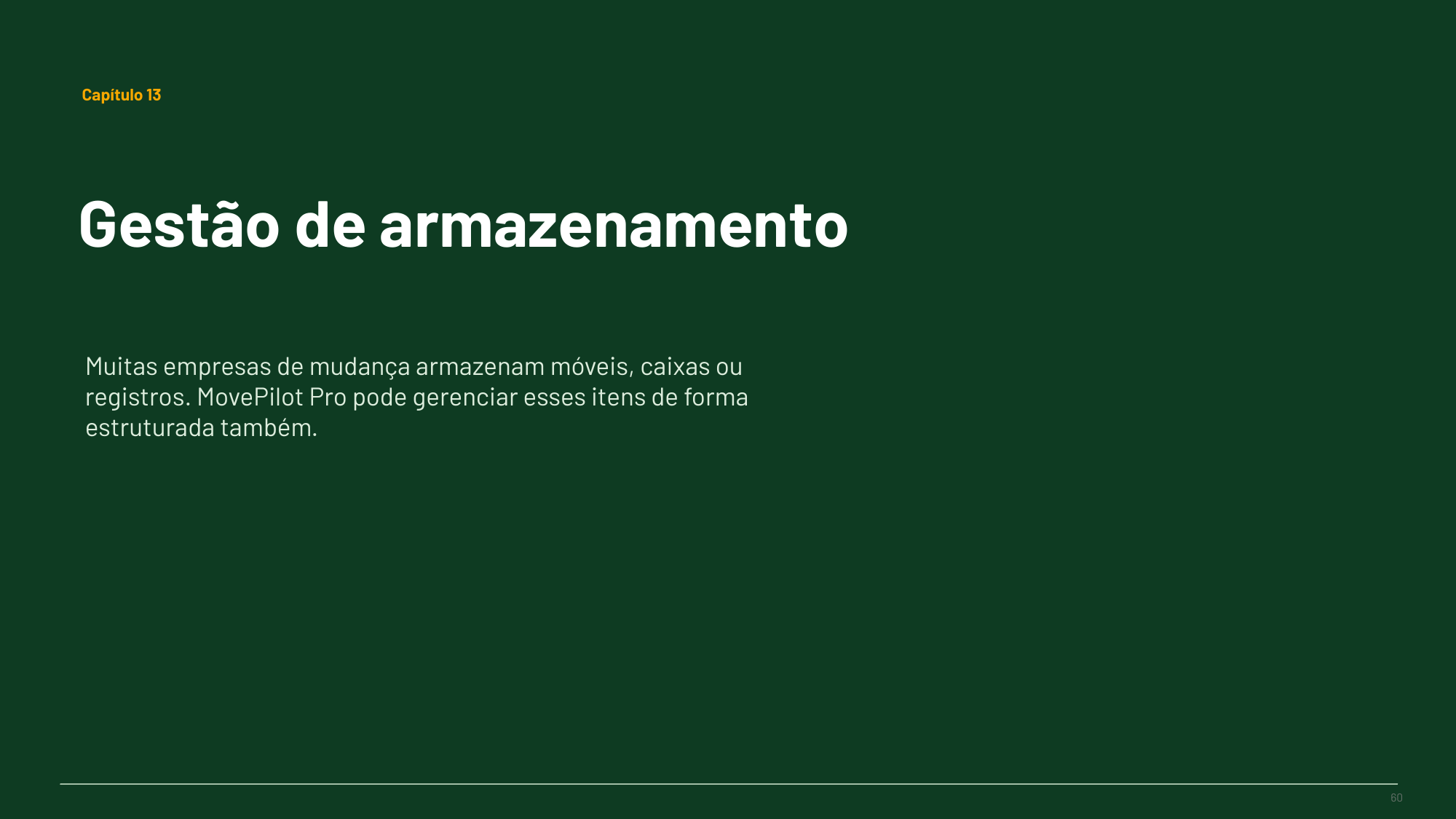

MovePilot Pro 4.0
Capítulo 13
Gestão de armazenamento
Muitas empresas de mudança armazenam móveis, caixas ou registros. MovePilot Pro pode gerenciar esses itens de forma estruturada também.

60